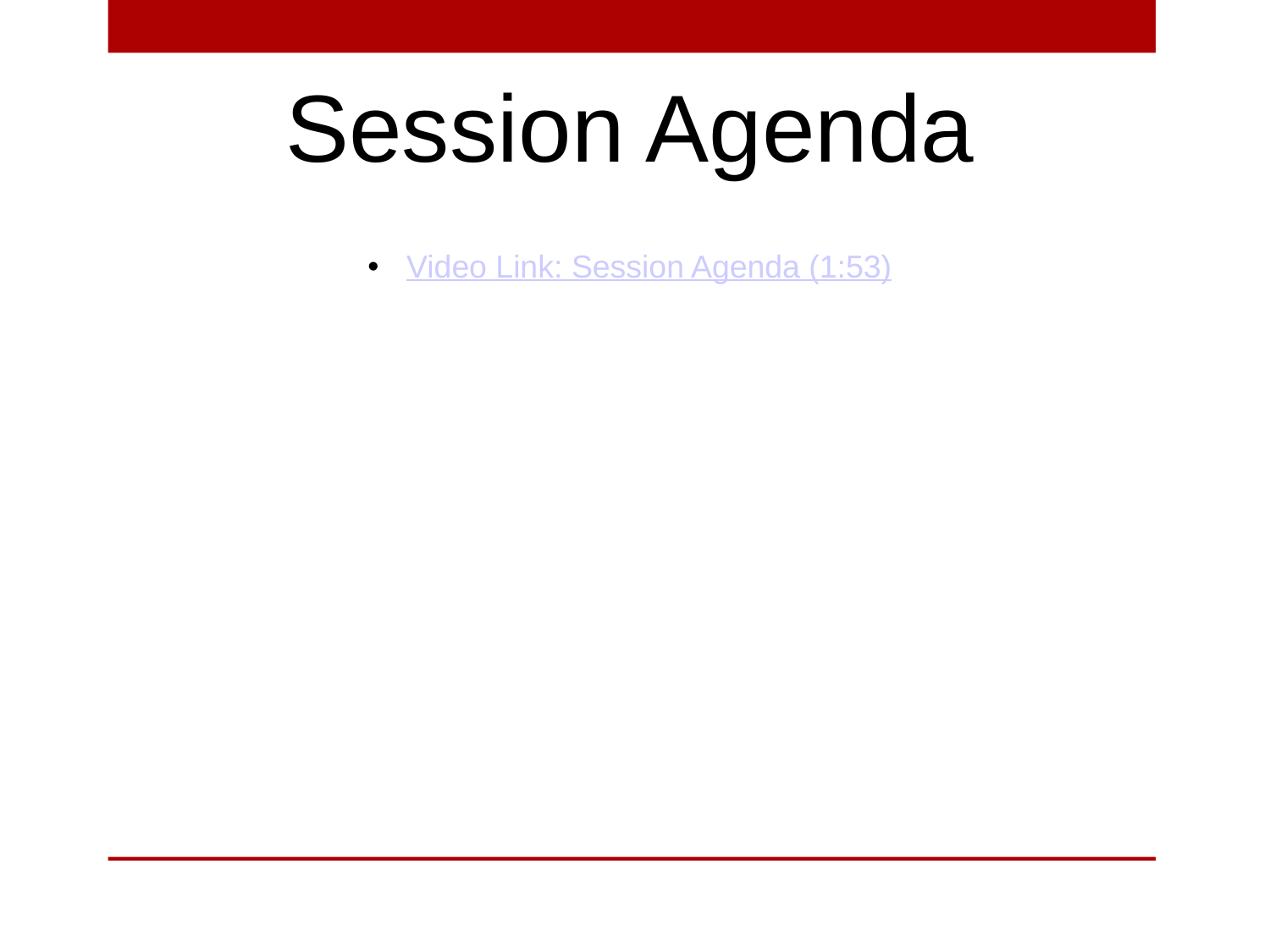

Session Agenda
 Video Link: Session Agenda (1:53)